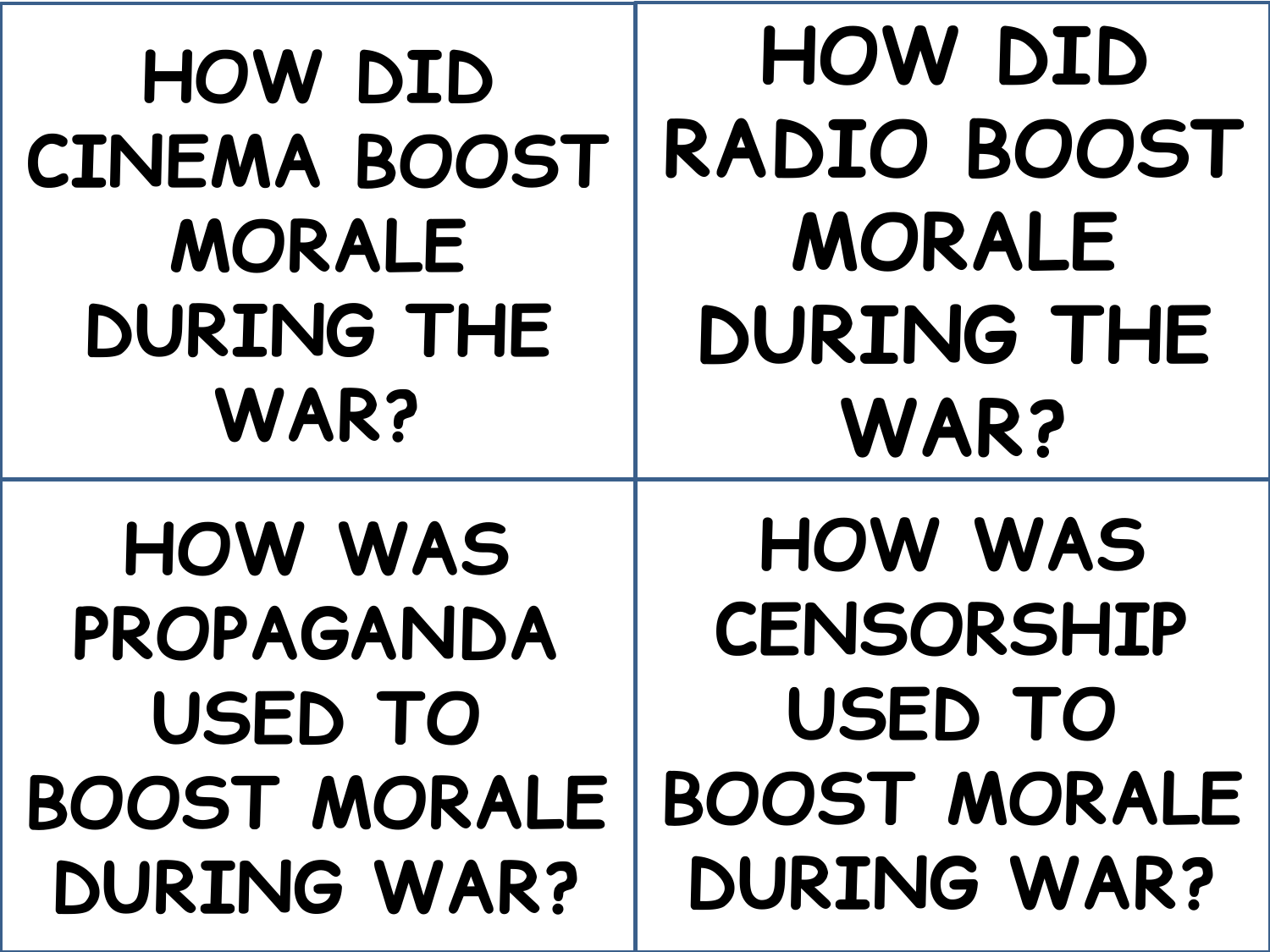

HOW DID RADIO BOOST MORALE DURING THE WAR?

HOW DID CINEMA BOOST MORALE DURING THE WAR?

HOW WAS CENSORSHIP USED TO BOOST MORALE DURING WAR?
HOW WAS PROPAGANDA USED TO BOOST MORALE DURING WAR?